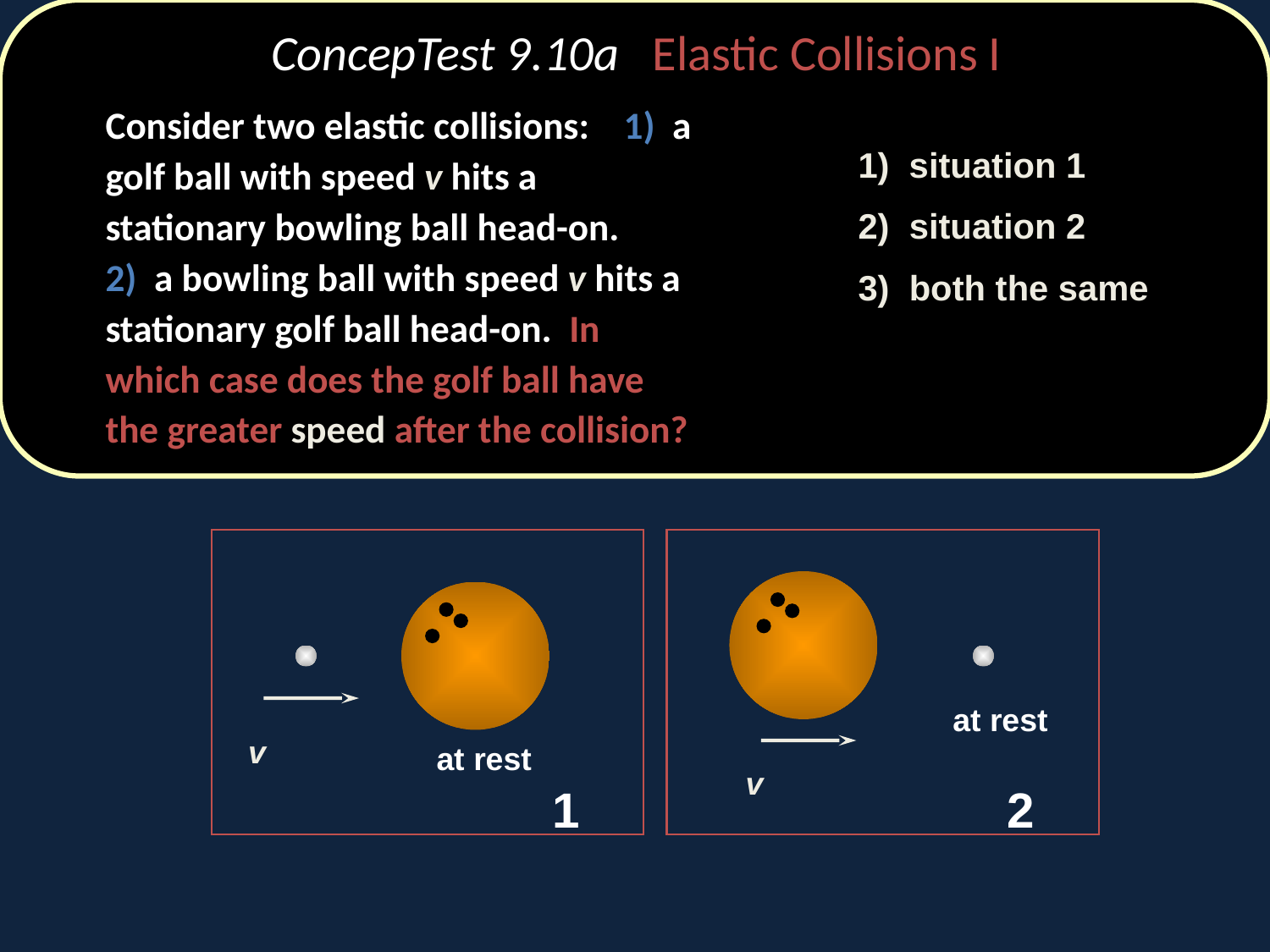

# ConcepTest 9.10a   Elastic Collisions I
 	Consider two elastic collisions: 	1)  a golf ball with speed v hits a stationary bowling ball head-on. 	2)  a bowling ball with speed v hits a stationary golf ball head-on.  In which case does the golf ball have the greater speed after the collision?
1)  situation 1
2)  situation 2
3)  both the same

v
1

at rest
at rest

v
2